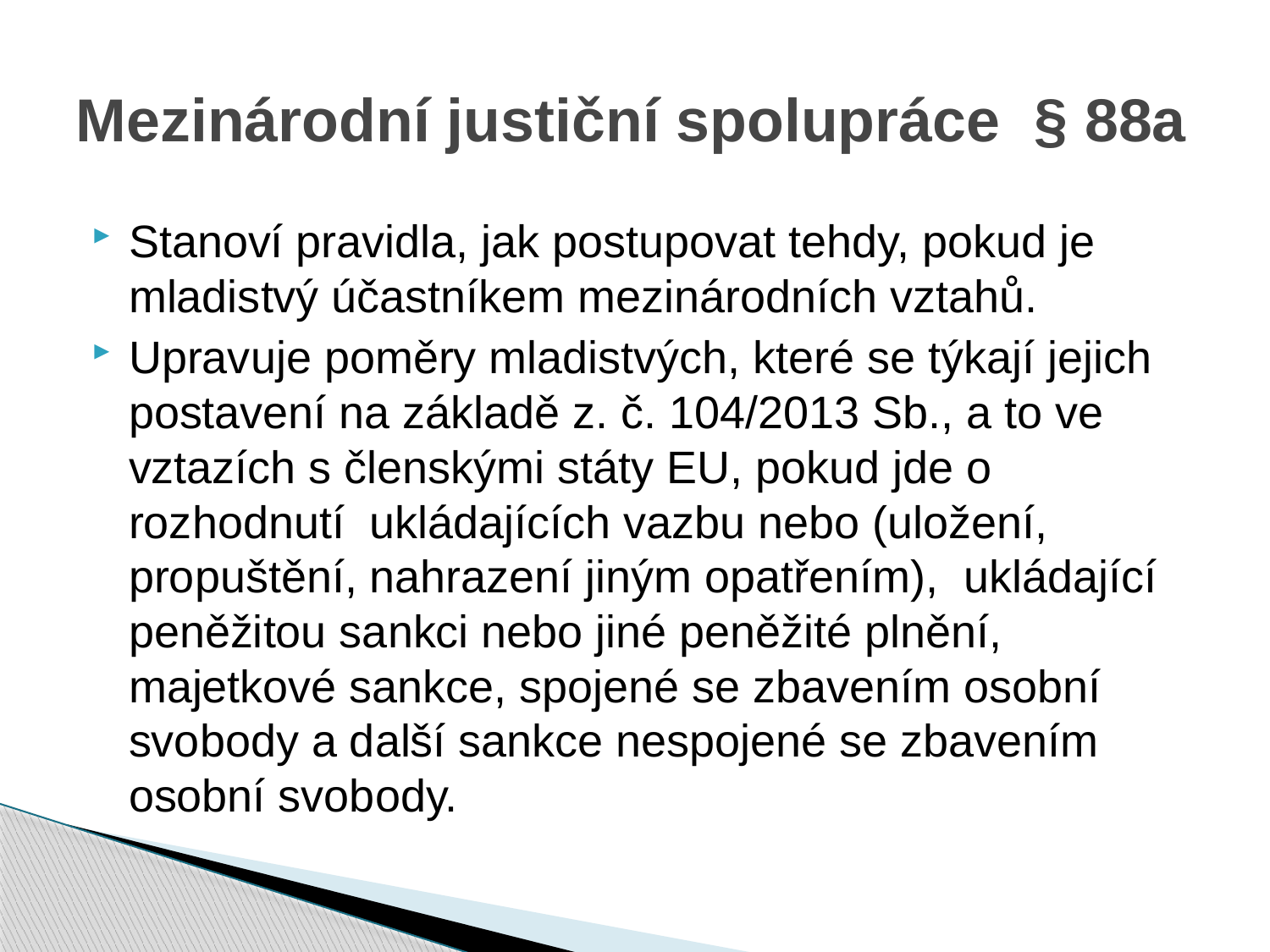

# Mezinárodní justiční spolupráce  § 88a
Stanoví pravidla, jak postupovat tehdy, pokud je mladistvý účastníkem mezinárodních vztahů.
Upravuje poměry mladistvých, které se týkají jejich postavení na základě z. č. 104/2013 Sb., a to ve vztazích s členskými státy EU, pokud jde o rozhodnutí  ukládajících vazbu nebo (uložení, propuštění, nahrazení jiným opatřením),  ukládající peněžitou sankci nebo jiné peněžité plnění, majetkové sankce, spojené se zbavením osobní svobody a další sankce nespojené se zbavením osobní svobody.